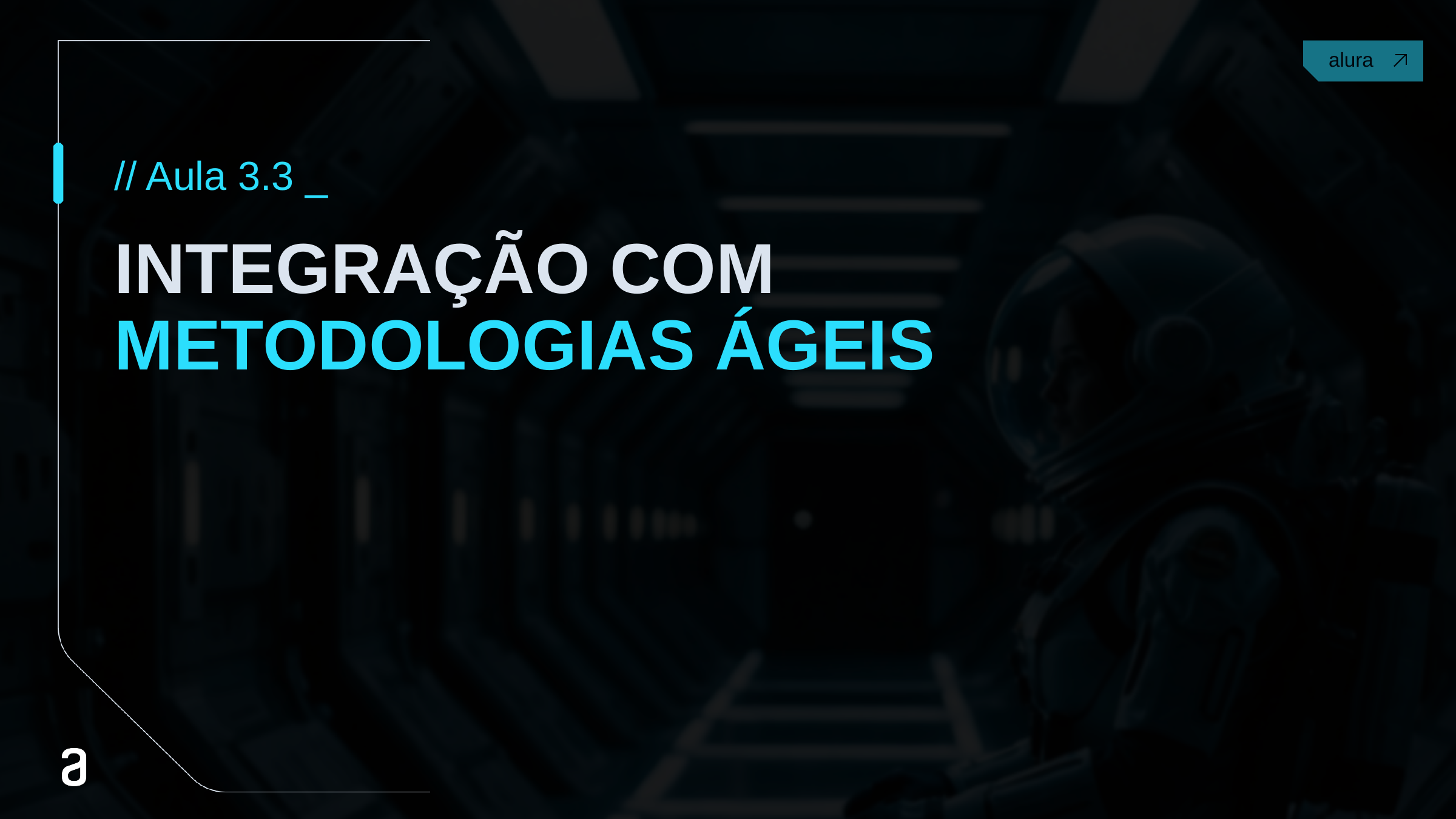

// Aula 3.3 _
# INTEGRAÇÃO COM METODOLOGIAS ÁGEIS